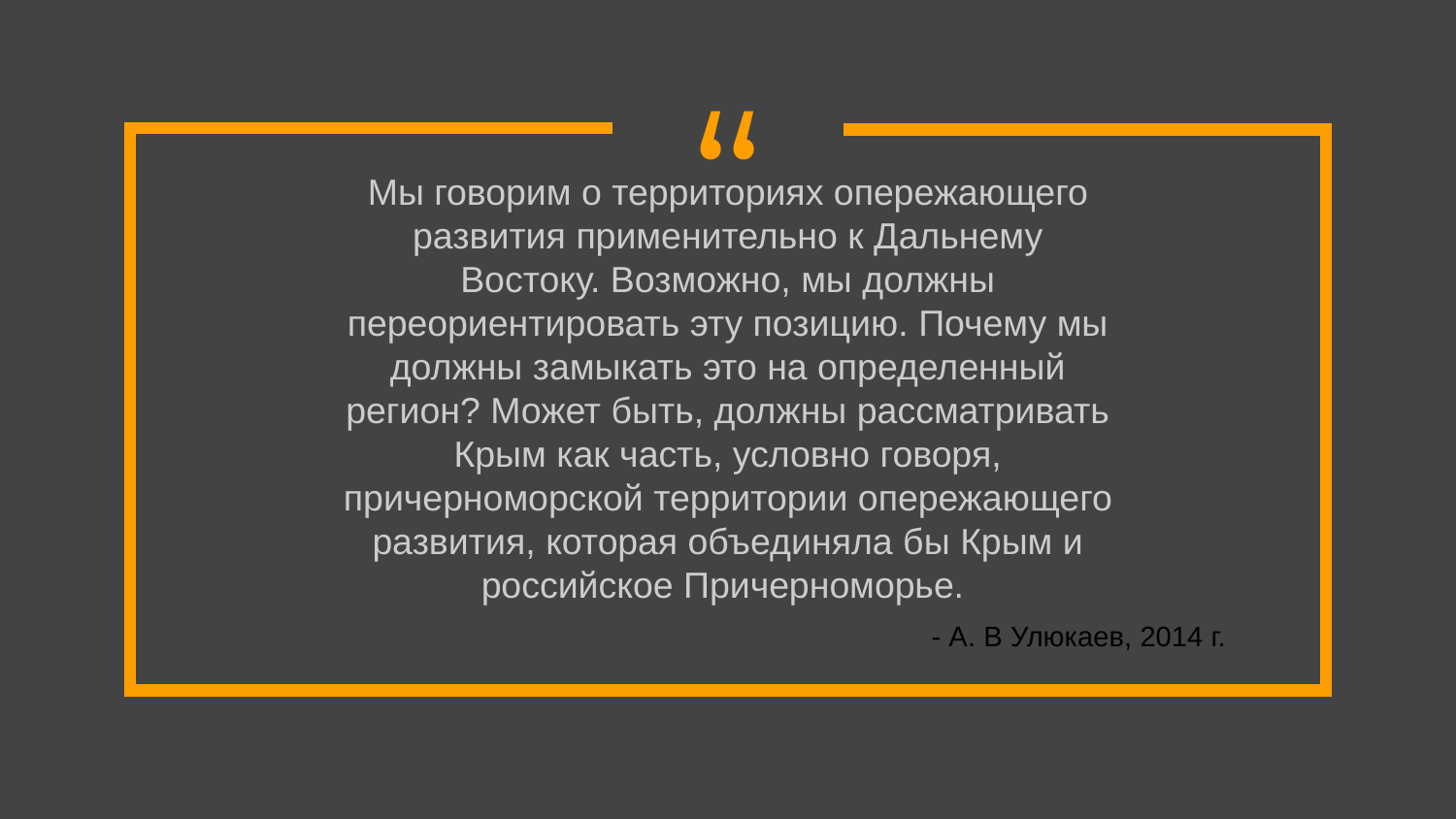

Мы говорим о территориях опережающего развития применительно к Дальнему Востоку. Возможно, мы должны переориентировать эту позицию. Почему мы должны замыкать это на определенный регион? Может быть, должны рассматривать Крым как часть, условно говоря, причерноморской территории опережающего развития, которая объединяла бы Крым и российское Причерноморье.
- А. В Улюкаев, 2014 г.